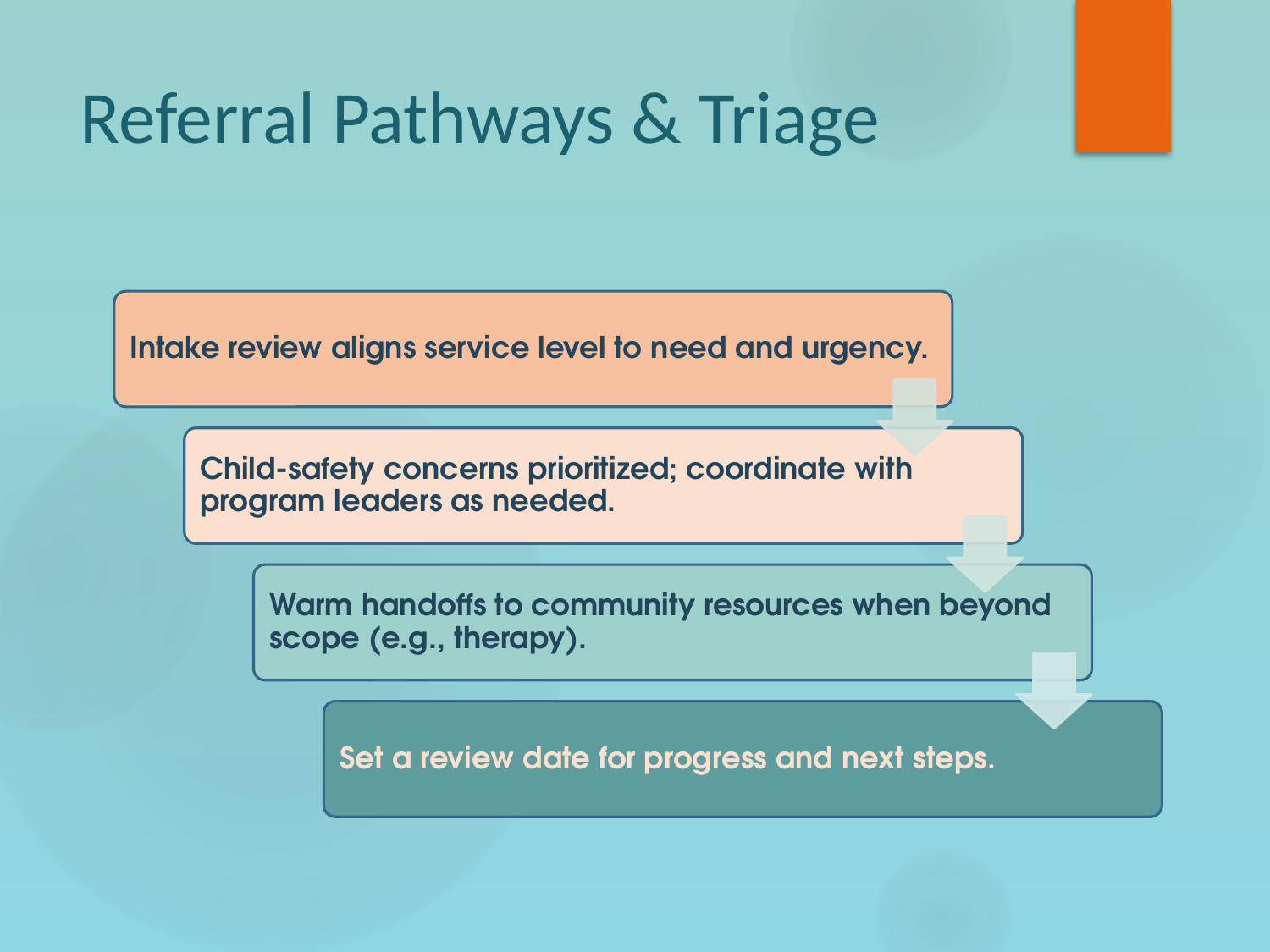

# Referral Pathways & Triage
Intake review aligns service level to need and urgency.
Child-safety concerns prioritized; coordinate with program leaders as needed.
Warm handoffs to community resources when beyond scope (e.g., therapy).
Set a review date for progress and next steps.